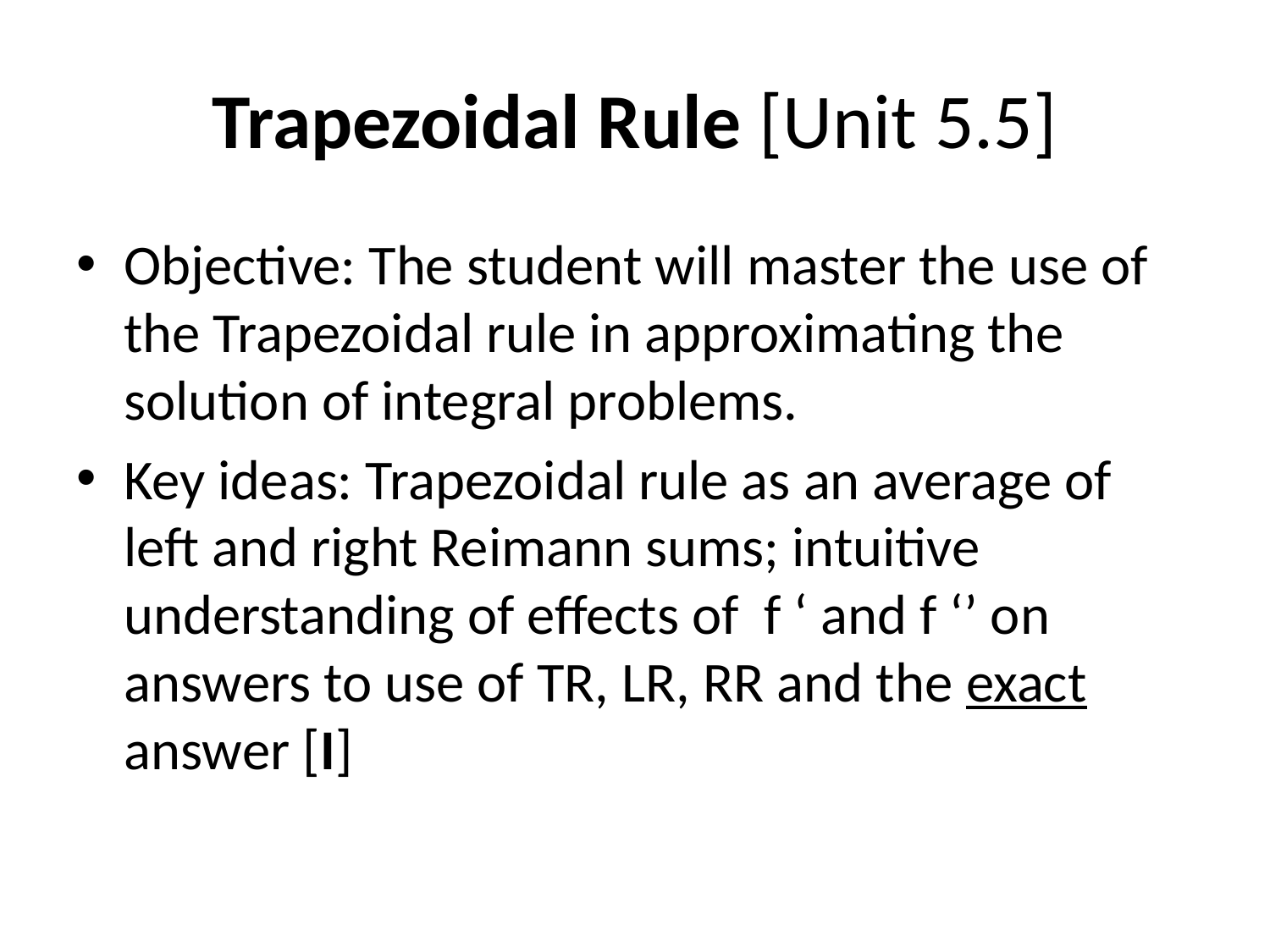

# Trapezoidal Rule [Unit 5.5]
Objective: The student will master the use of the Trapezoidal rule in approximating the solution of integral problems.
Key ideas: Trapezoidal rule as an average of left and right Reimann sums; intuitive understanding of effects of  f ‘ and f ‘’ on answers to use of TR, LR, RR and the exact answer [I]